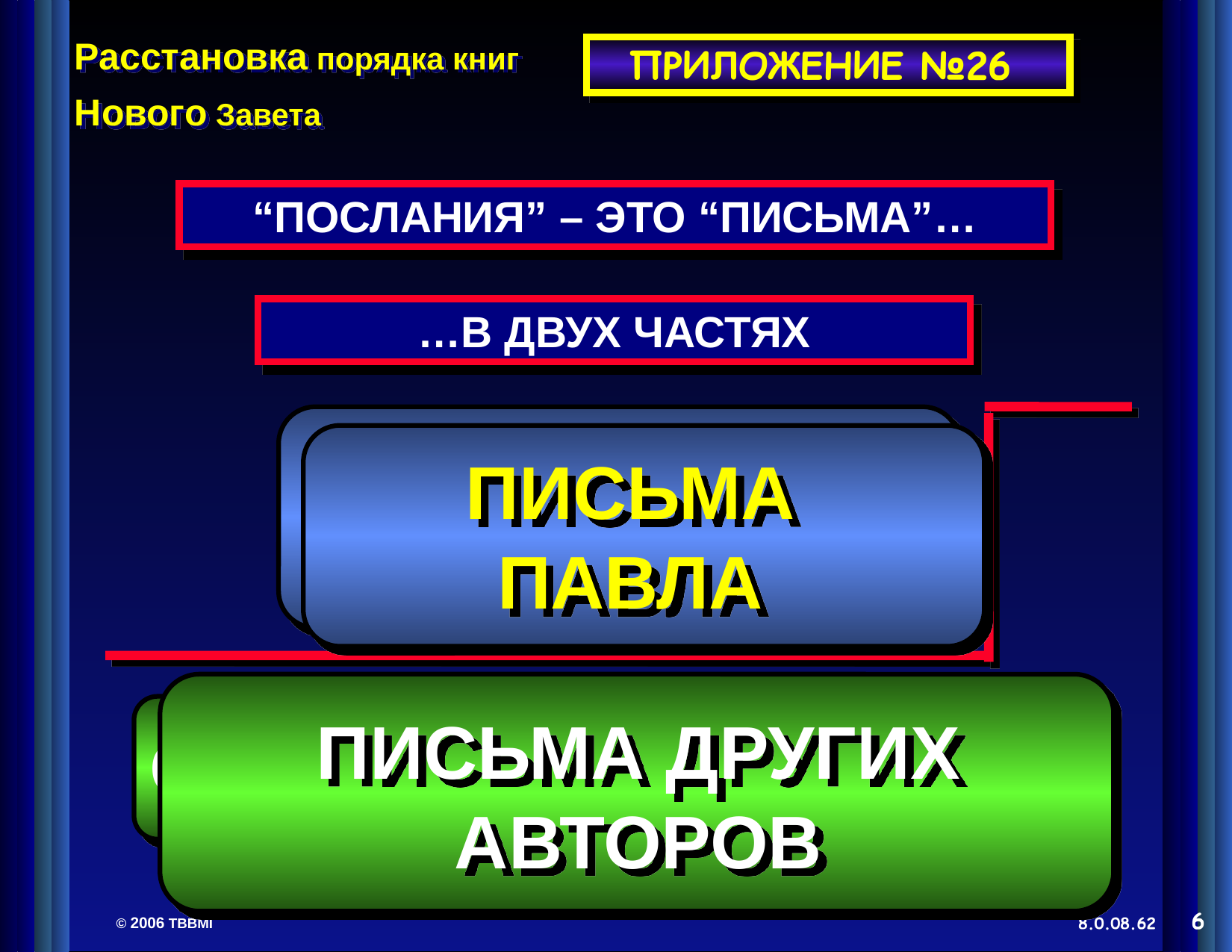

ПРИЛОЖЕНИЕ №26

“ПОСЛАНИЯ” – ЭТО “ПИСЬМА”…
…В ДВУХ ЧАСТЯХ

ПОСЛАНИЯ ПАВЛА

ПИСЬМА ПАВЛА

ПИСЬМА ДРУГИХ АВТОРОВ

СОБОРНЫЕ ПОСЛАНИЯ

6
62